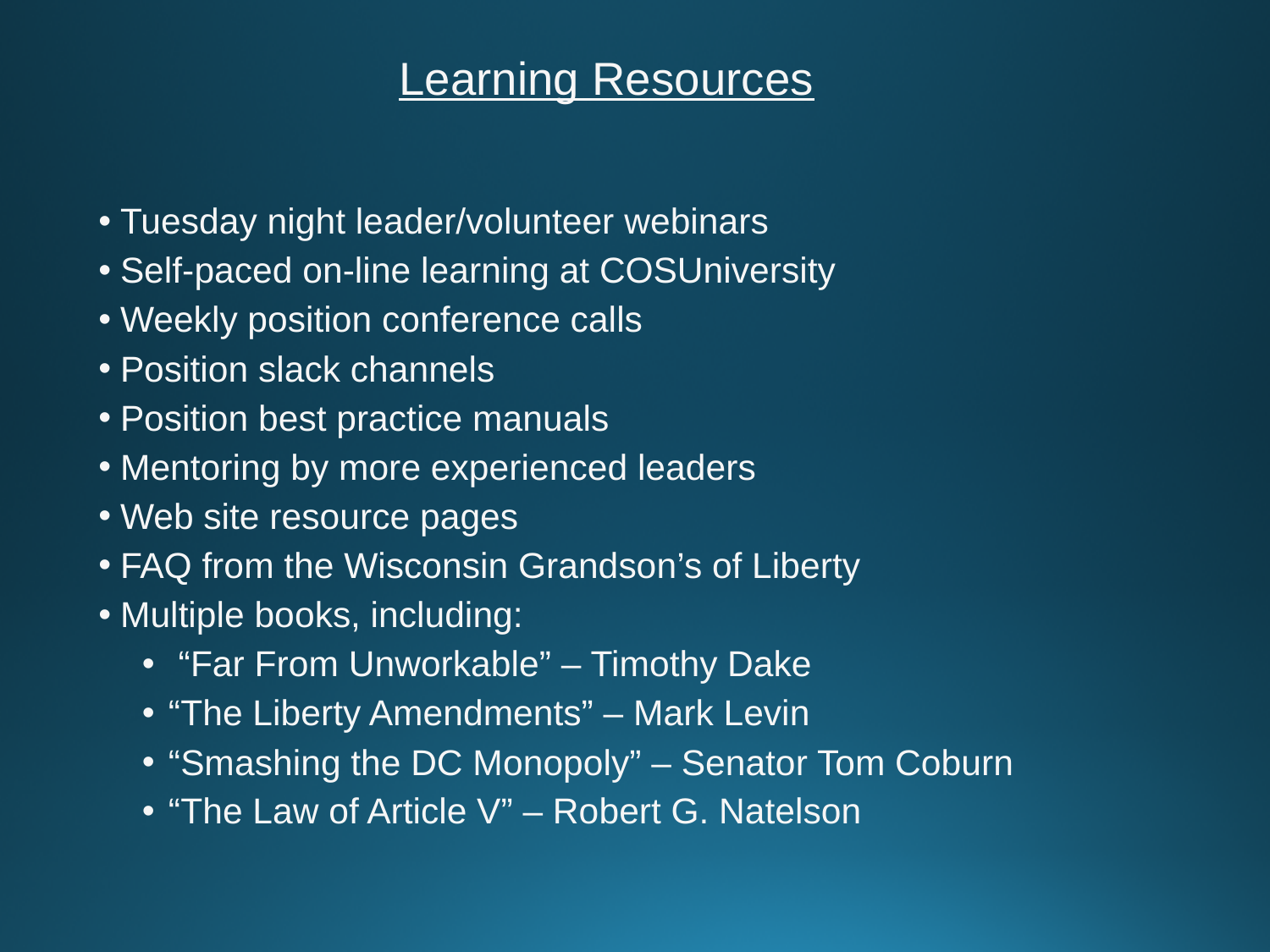

# Learning Resources
Tuesday night leader/volunteer webinars
Self-paced on-line learning at COSUniversity
Weekly position conference calls
Position slack channels
Position best practice manuals
Mentoring by more experienced leaders
Web site resource pages
FAQ from the Wisconsin Grandson’s of Liberty
Multiple books, including:
 “Far From Unworkable” – Timothy Dake
“The Liberty Amendments” – Mark Levin
“Smashing the DC Monopoly” – Senator Tom Coburn
“The Law of Article V” – Robert G. Natelson